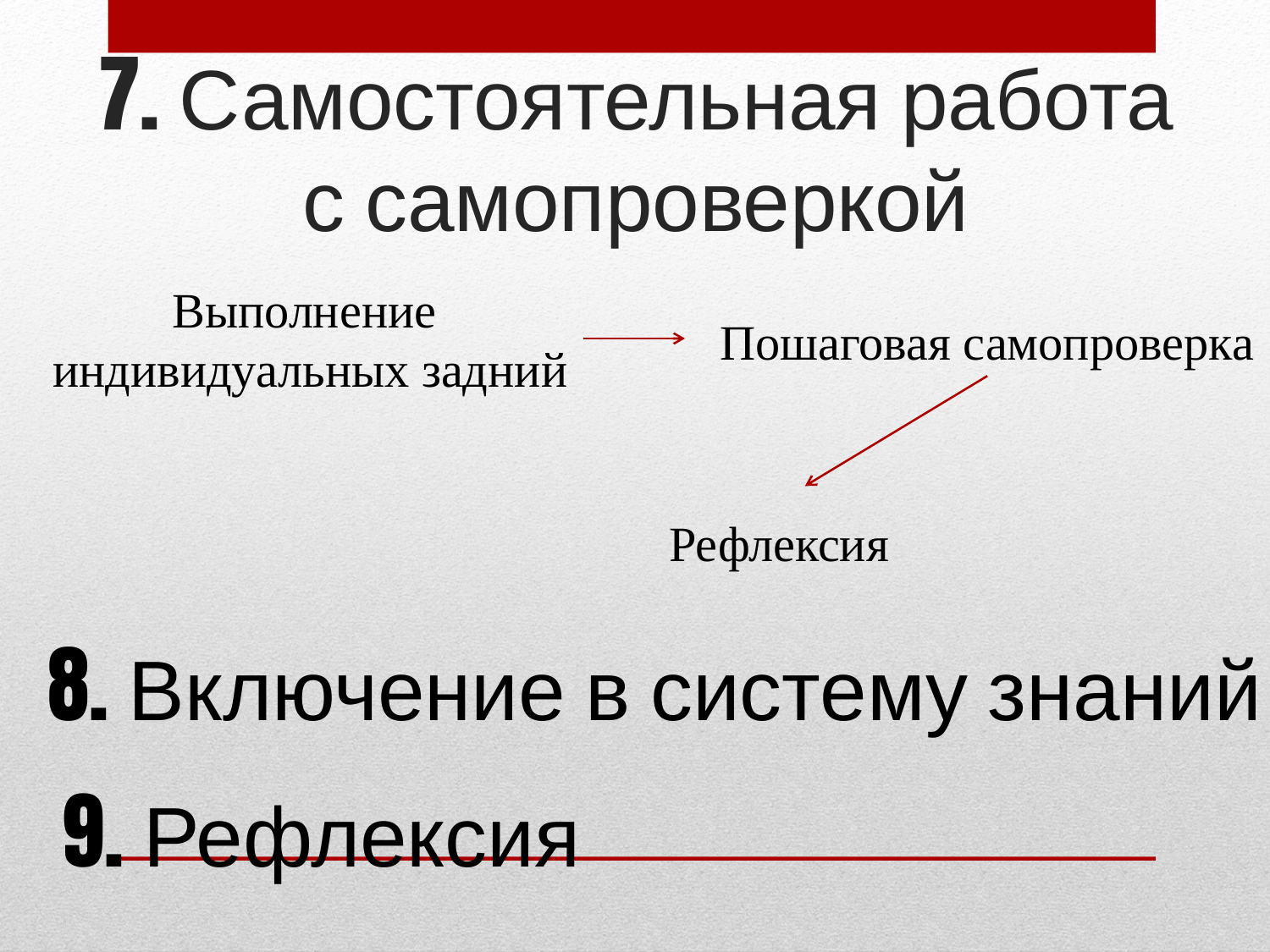

# 7. Самостоятельная работа с самопроверкой
Выполнение
 индивидуальных задний
Пошаговая самопроверка
Рефлексия
8. Включение в систему знаний
9. Рефлексия